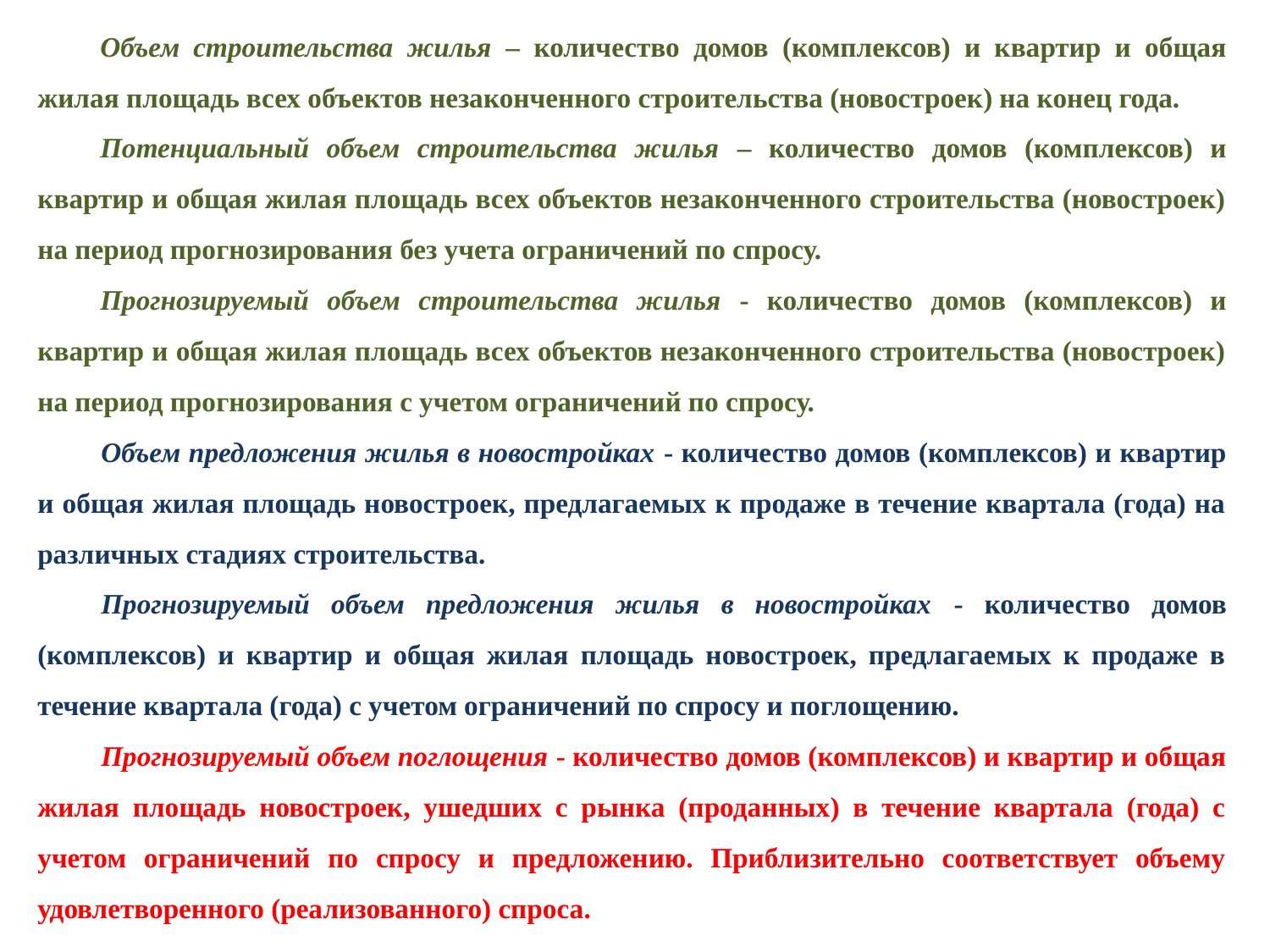

Объем строительства жилья – количество домов (комплексов) и квартир и общая жилая площадь всех объектов незаконченного строительства (новостроек) на конец года.
Потенциальный объем строительства жилья – количество домов (комплексов) и квартир и общая жилая площадь всех объектов незаконченного строительства (новостроек) на период прогнозирования без учета ограничений по спросу.
Прогнозируемый объем строительства жилья - количество домов (комплексов) и квартир и общая жилая площадь всех объектов незаконченного строительства (новостроек) на период прогнозирования с учетом ограничений по спросу.
Объем предложения жилья в новостройках - количество домов (комплексов) и квартир и общая жилая площадь новостроек, предлагаемых к продаже в течение квартала (года) на различных стадиях строительства.
Прогнозируемый объем предложения жилья в новостройках - количество домов (комплексов) и квартир и общая жилая площадь новостроек, предлагаемых к продаже в течение квартала (года) с учетом ограничений по спросу и поглощению.
Прогнозируемый объем поглощения - количество домов (комплексов) и квартир и общая жилая площадь новостроек, ушедших с рынка (проданных) в течение квартала (года) с учетом ограничений по спросу и предложению. Приблизительно соответствует объему удовлетворенного (реализованного) спроса.